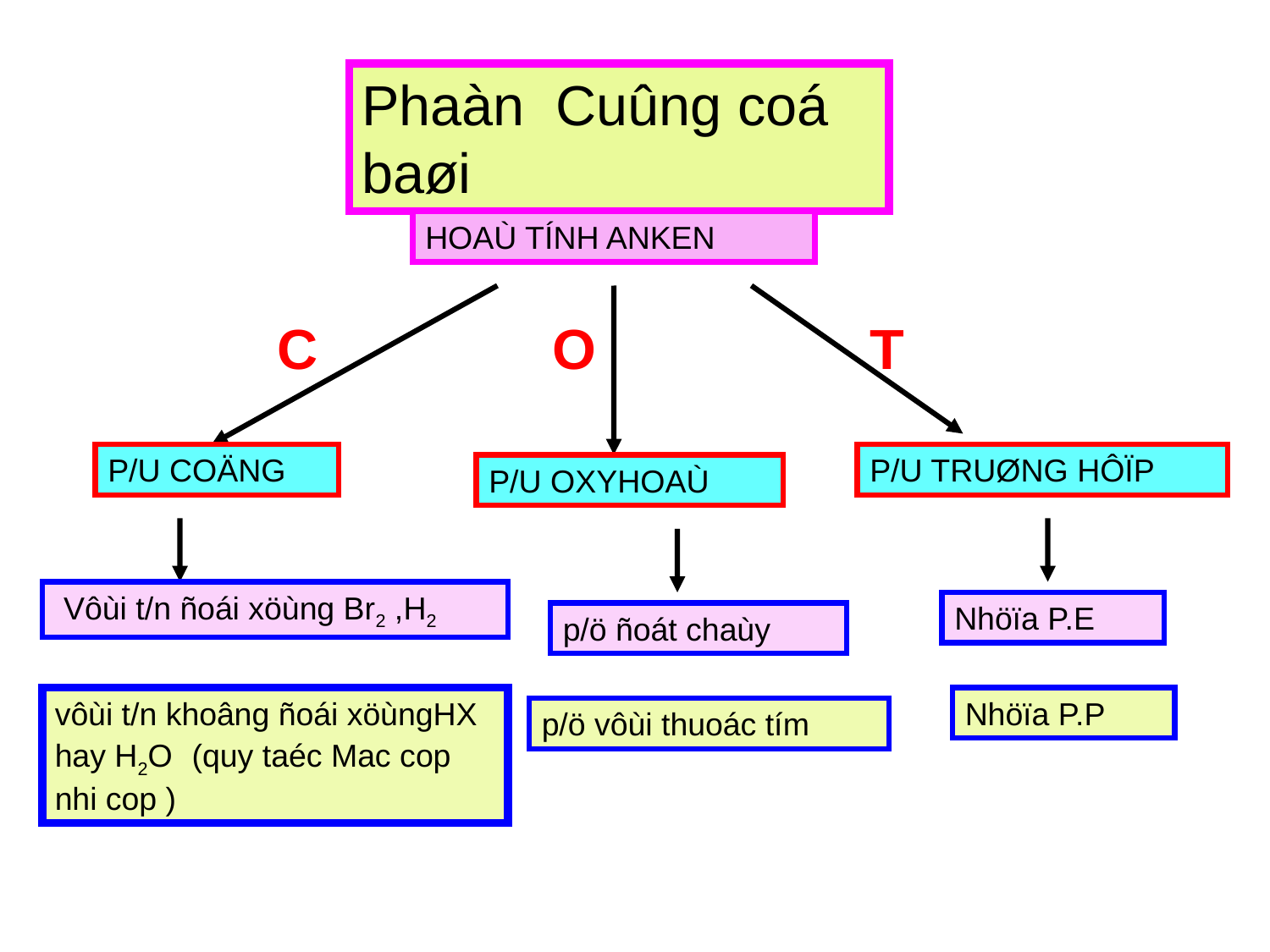

Phaàn  Cuûng coá baøi
HOAÙ TÍNH ANKEN

C
O
T
P/U COÄNG
P/U TRUØNG HÔÏP
P/U OXYHOAÙ

 Vôùi t/n ñoái xöùng Br2 ,H2
Nhöïa P.E
p/ö ñoát chaùy
vôùi t/n khoâng ñoái xöùngHX hay H2O  (quy taéc Mac cop nhi cop )

Nhöïa P.P
p/ö vôùi thuoác tím